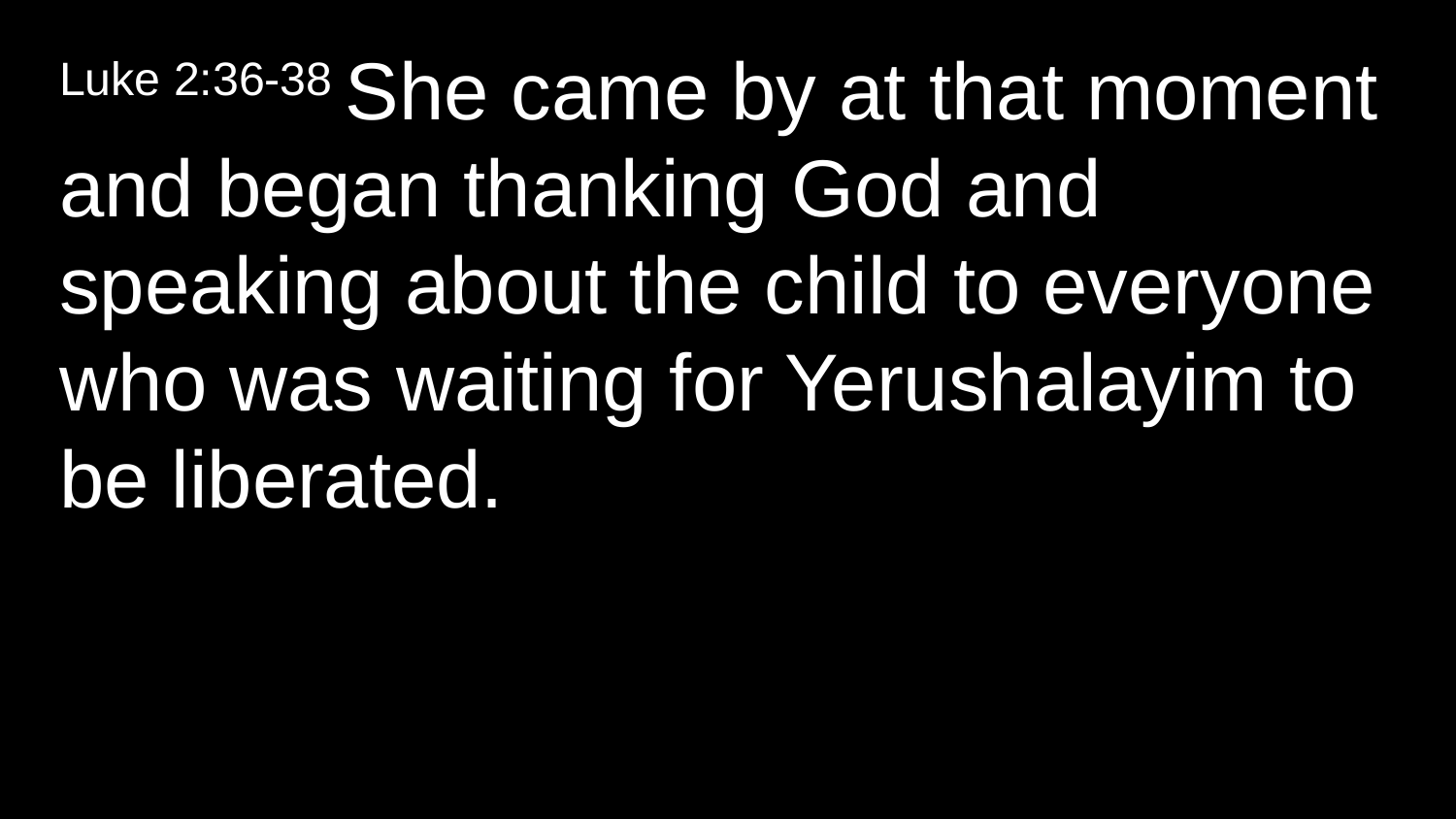

Luke 2:36-38 She came by at that moment and began thanking God and speaking about the child to everyone who was waiting for Yerushalayim to be liberated.